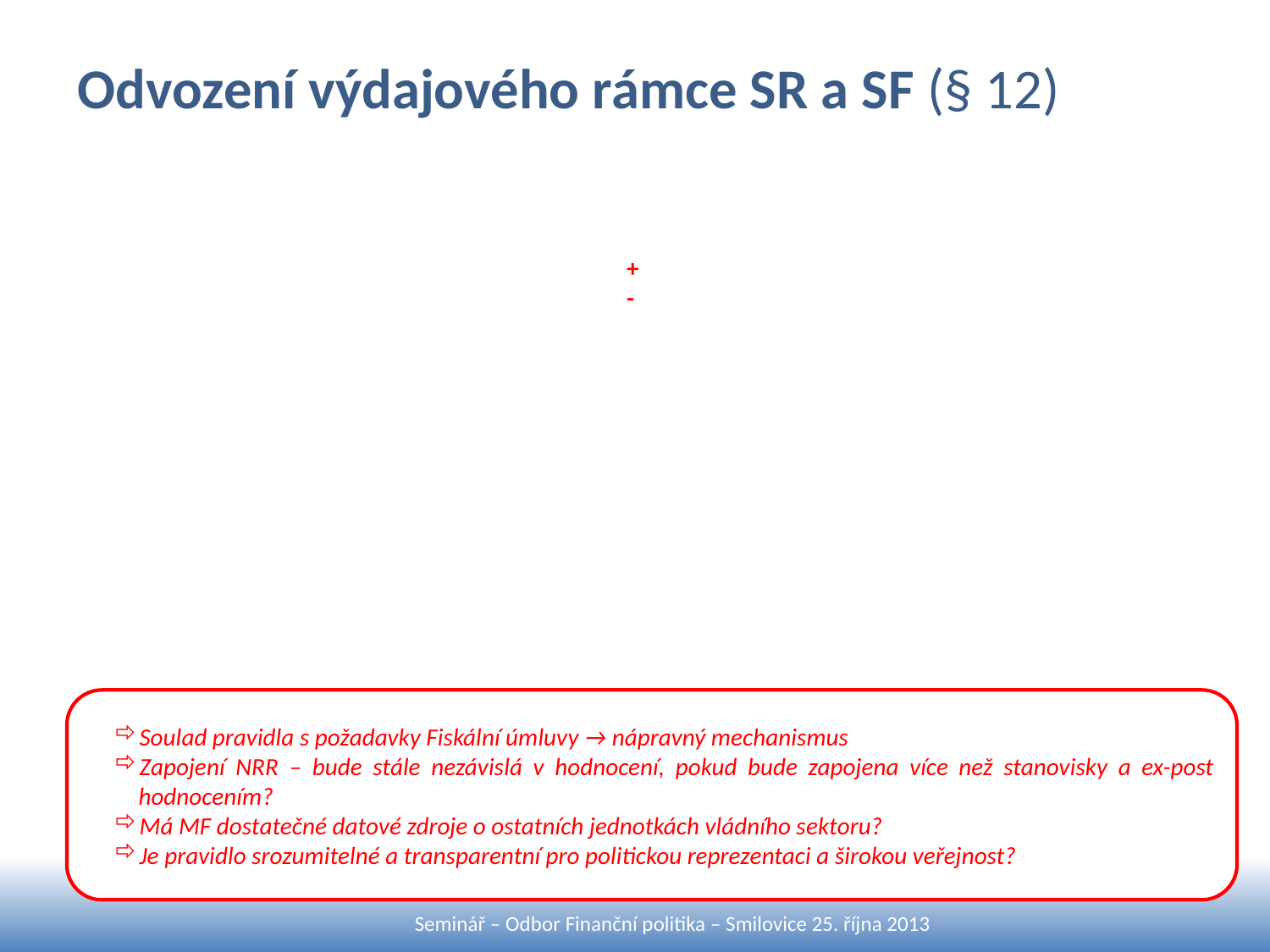

# Odvození výdajového rámce SR a SF (§ 12)

+-
Soulad pravidla s požadavky Fiskální úmluvy → nápravný mechanismus
Zapojení NRR – bude stále nezávislá v hodnocení, pokud bude zapojena více než stanovisky a ex-post hodnocením?
Má MF dostatečné datové zdroje o ostatních jednotkách vládního sektoru?
Je pravidlo srozumitelné a transparentní pro politickou reprezentaci a širokou veřejnost?
Seminář – Odbor Finanční politika – Smilovice 25. října 2013